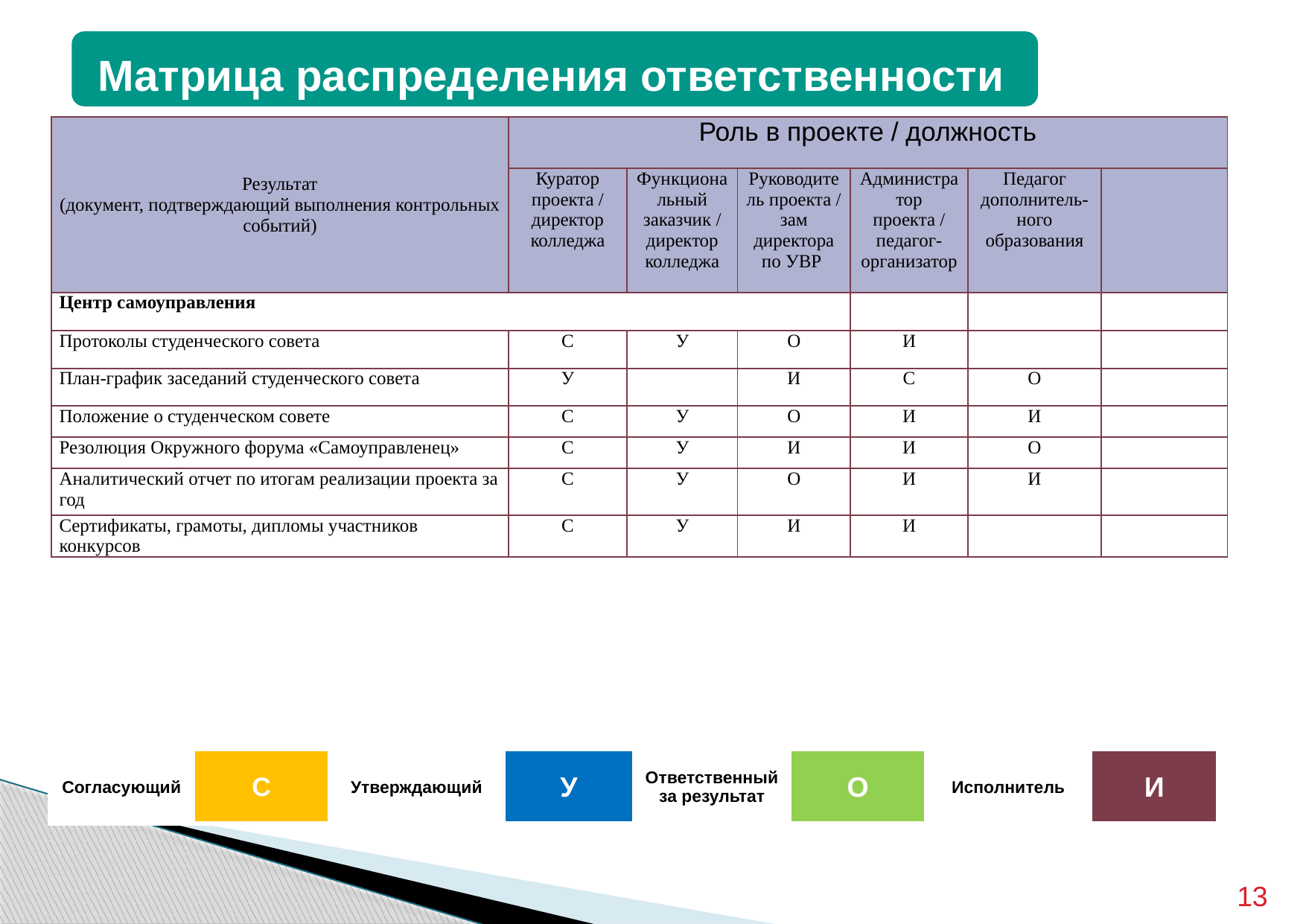

# Матрица распределения ответственности
| Результат (документ, подтверждающий выполнения контрольных событий) | Роль в проекте / должность |  |  |  |  |  |
| --- | --- | --- | --- | --- | --- | --- |
|  | Куратор проекта / директор колледжа | Функциональный заказчик / директор колледжа | Руководитель проекта / зам директора по УВР | Администратор проекта / педагог-организатор | Педагог дополнитель- ного образования |  |
| Центр самоуправления |  |  |  |  |  |  |
| Протоколы студенческого совета | С | У | О | И |  |  |
| План-график заседаний студенческого совета | У |  | И | С | О |  |
| Положение о студенческом совете | С | У | О | И | И |  |
| Резолюция Окружного форума «Самоуправленец» | С | У | И | И | О |  |
| Аналитический отчет по итогам реализации проекта за год | С | У | О | И | И |  |
| Сертификаты, грамоты, дипломы участников конкурсов | С | У | И | И |  |  |
| Согласующий | С | Утверждающий | У | Ответственный за результат | О | Исполнитель | И |
| --- | --- | --- | --- | --- | --- | --- | --- |